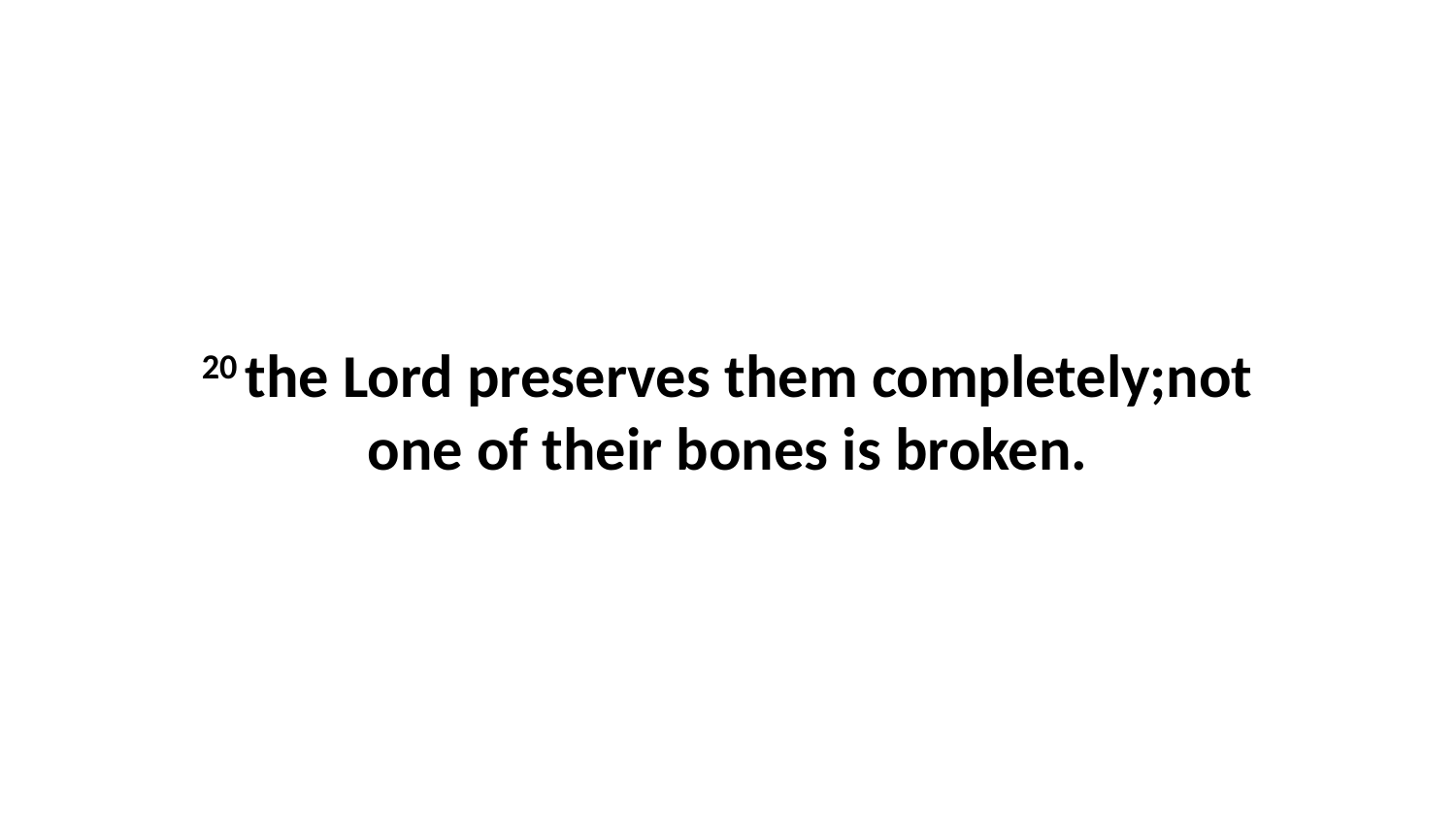

20 the Lord preserves them completely;not one of their bones is broken.